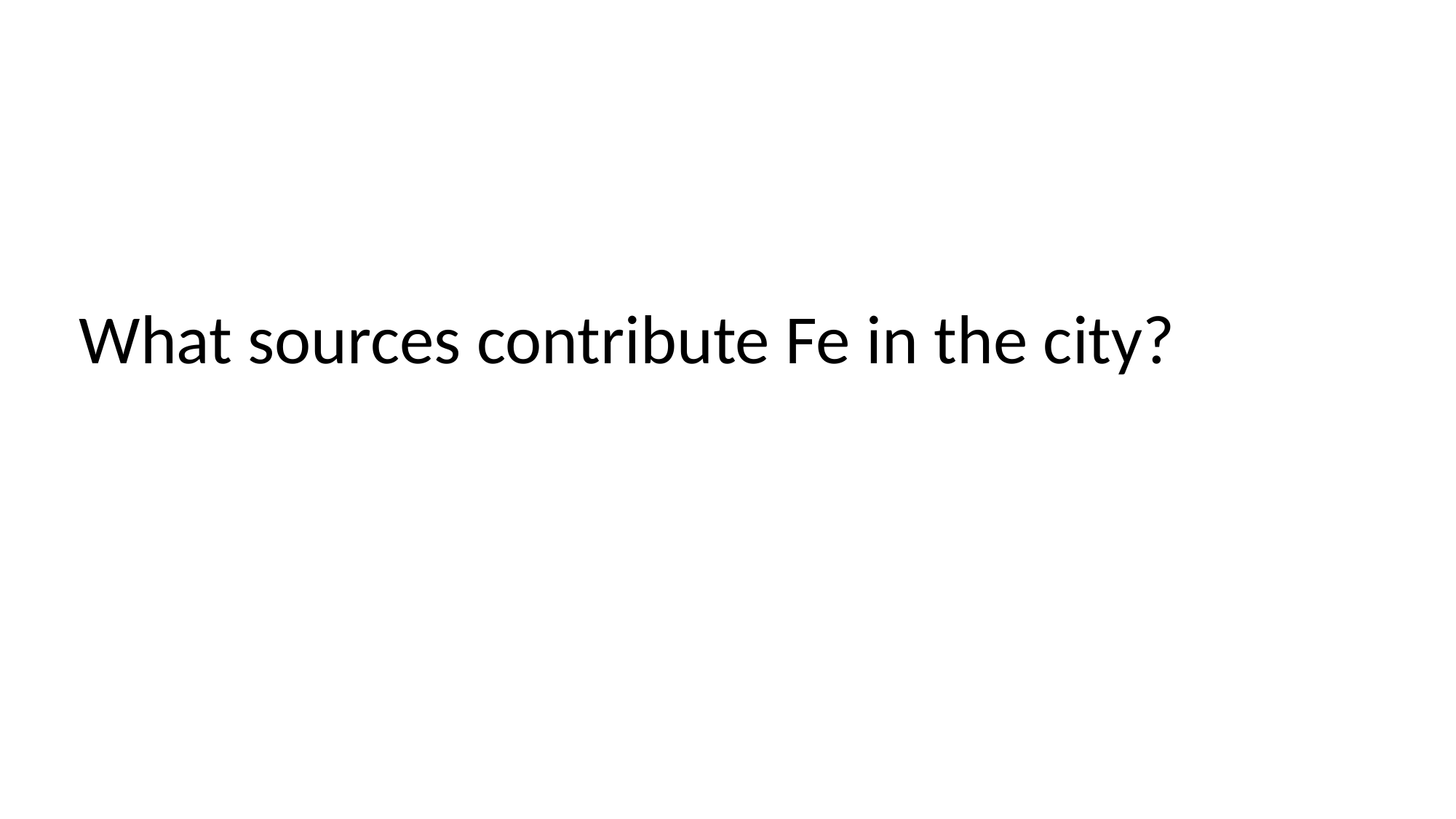

# What sources contribute Fe in the city?